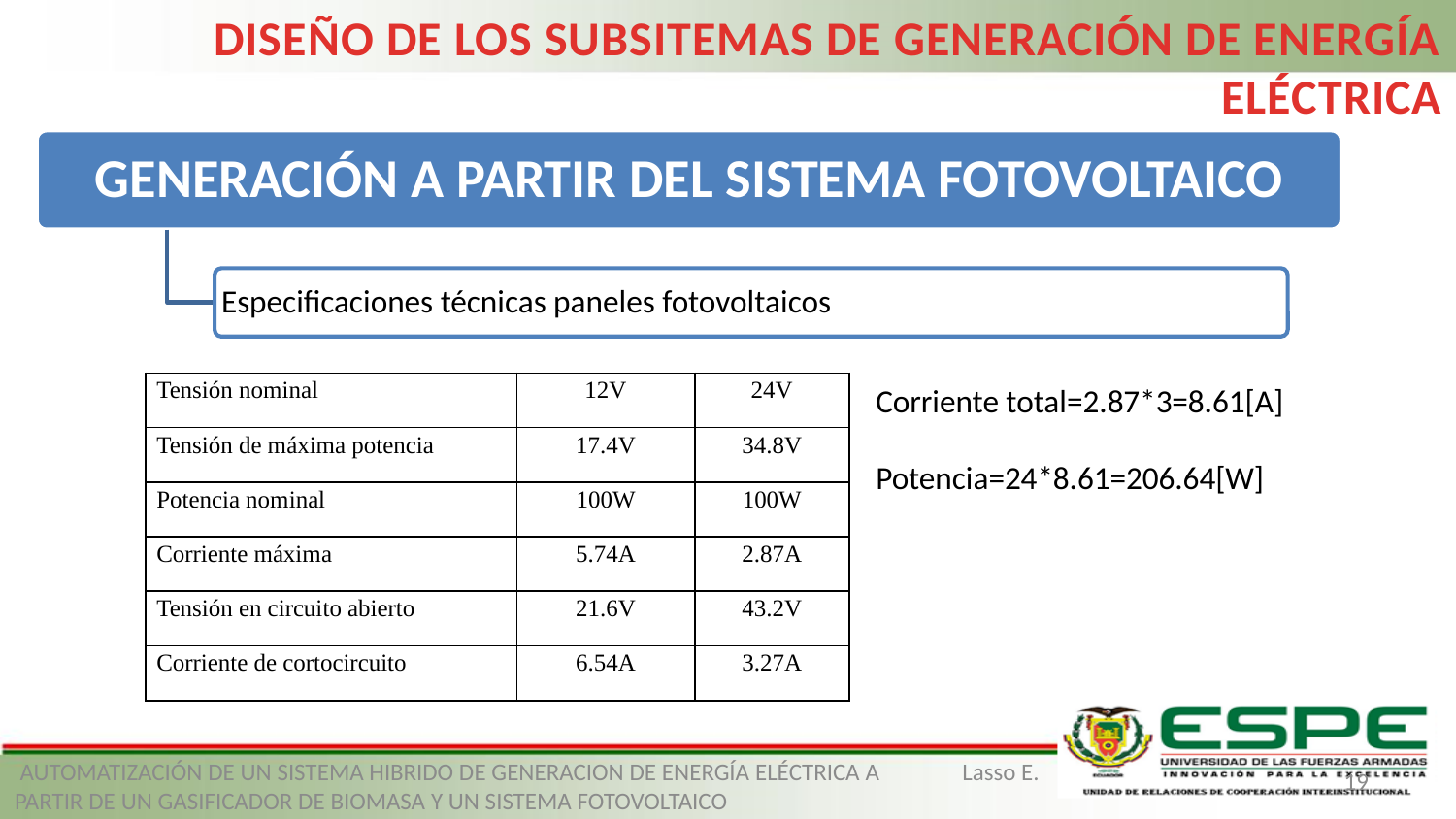

DISEÑO DE LOS SUBSITEMAS DE GENERACIÓN DE ENERGÍA ELÉCTRICA
GENERACIÓN A PARTIR DEL SISTEMA FOTOVOLTAICO
Especificaciones técnicas paneles fotovoltaicos
| Tensión nominal | 12V | 24V |
| --- | --- | --- |
| Tensión de máxima potencia | 17.4V | 34.8V |
| Potencia nominal | 100W | 100W |
| Corriente máxima | 5.74A | 2.87A |
| Tensión en circuito abierto | 21.6V | 43.2V |
| Corriente de cortocircuito | 6.54A | 3.27A |
Corriente total=2.87*3=8.61[A]

Potencia=24*8.61=206.64[W]

 AUTOMATIZACIÓN DE UN SISTEMA HIBRIDO DE GENERACION DE ENERGÍA ELÉCTRICA A PARTIR DE UN GASIFICADOR DE BIOMASA Y UN SISTEMA FOTOVOLTAICO
Lasso E.
19